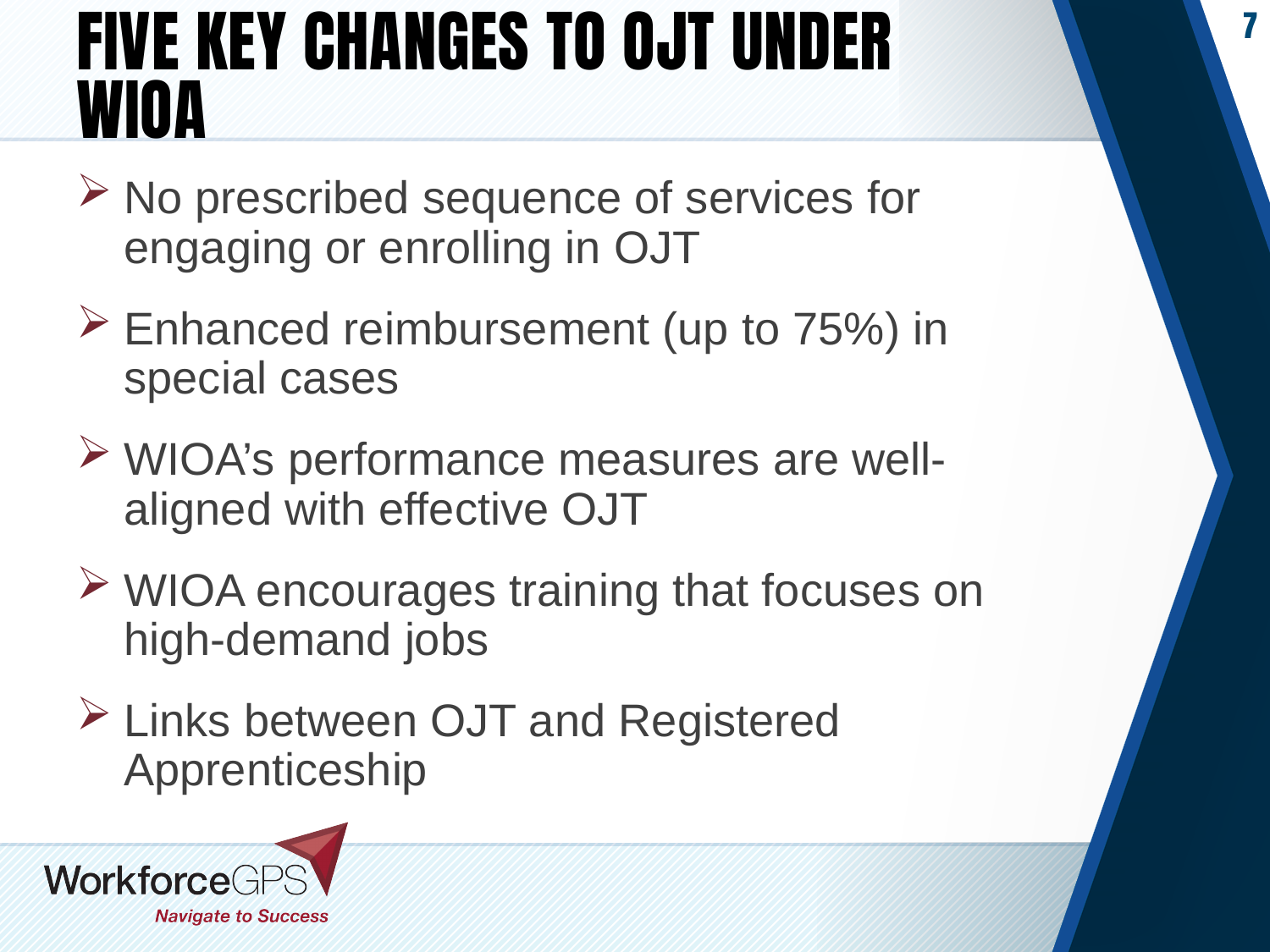

# Five Key Changes To OJT Under WIOA
No prescribed sequence of services for engaging or enrolling in OJT
Enhanced reimbursement (up to 75%) in special cases
WIOA’s performance measures are well-aligned with effective OJT
WIOA encourages training that focuses on high-demand jobs
Links between OJT and Registered Apprenticeship